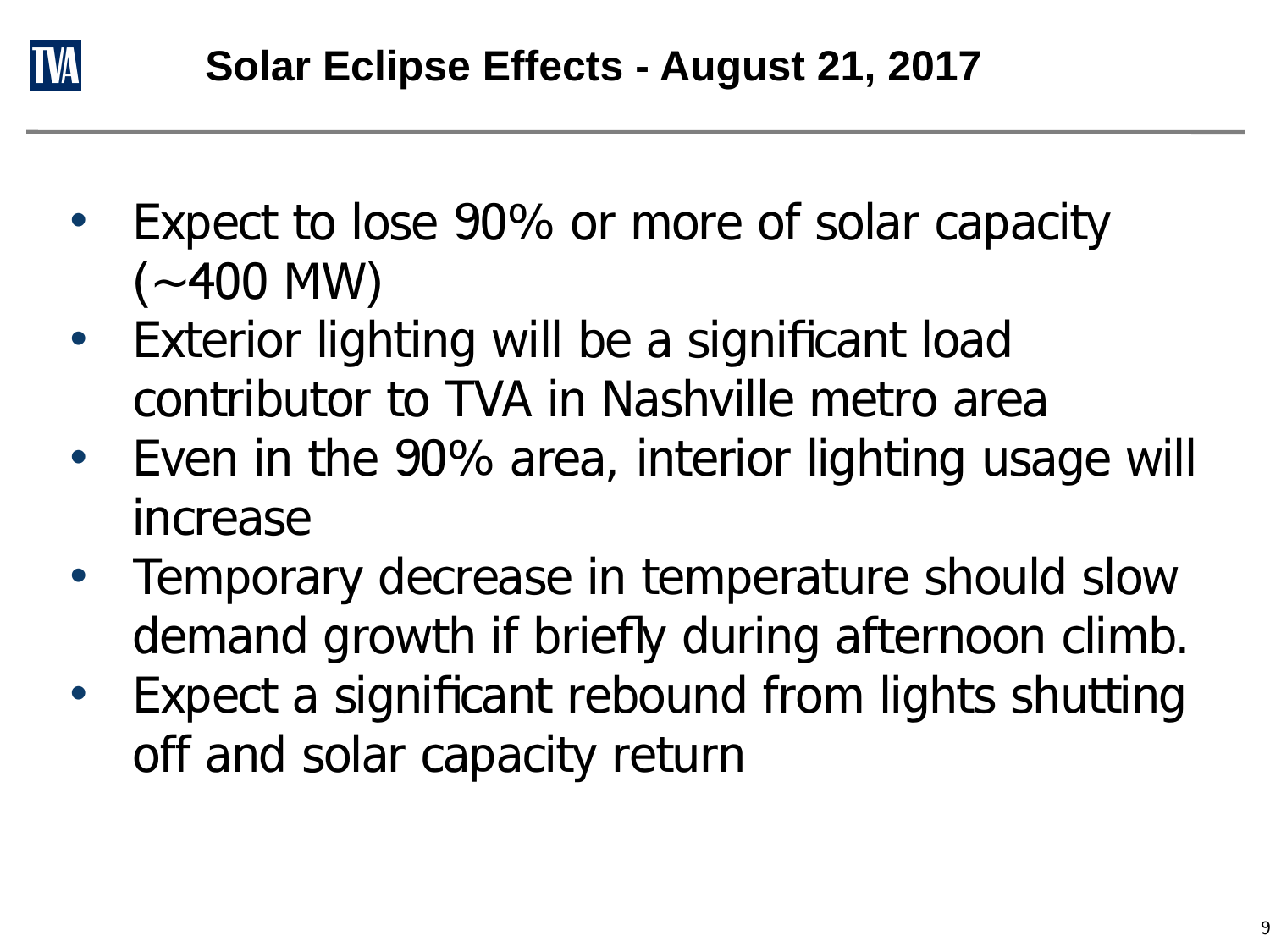

Solar Eclipse Effects - August 21, 2017
Expect to lose 90% or more of solar capacity (~400 MW)
Exterior lighting will be a significant load contributor to TVA in Nashville metro area
Even in the 90% area, interior lighting usage will increase
Temporary decrease in temperature should slow demand growth if briefly during afternoon climb.
Expect a significant rebound from lights shutting off and solar capacity return
9